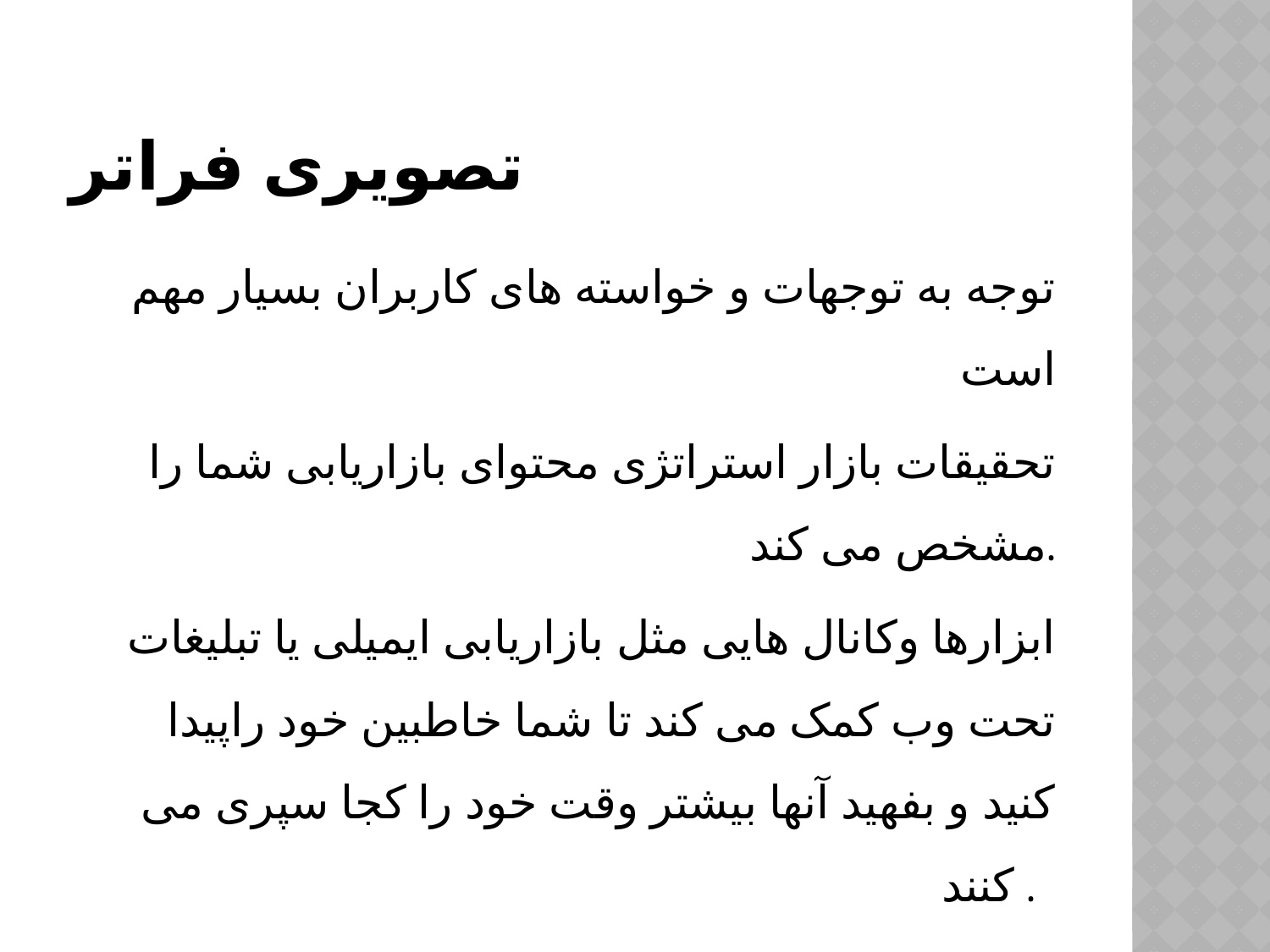

# تصویری فراتر
توجه به توجهات و خواسته های کاربران بسیار مهم است
تحقیقات بازار استراتژی محتوای بازاریابی شما را مشخص می کند.
ابزارها وکانال هایی مثل بازاریابی ایمیلی یا تبلیغات تحت وب کمک می کند تا شما خاطبین خود راپیدا کنید و بفهید آنها بیشتر وقت خود را کجا سپری می کنند .